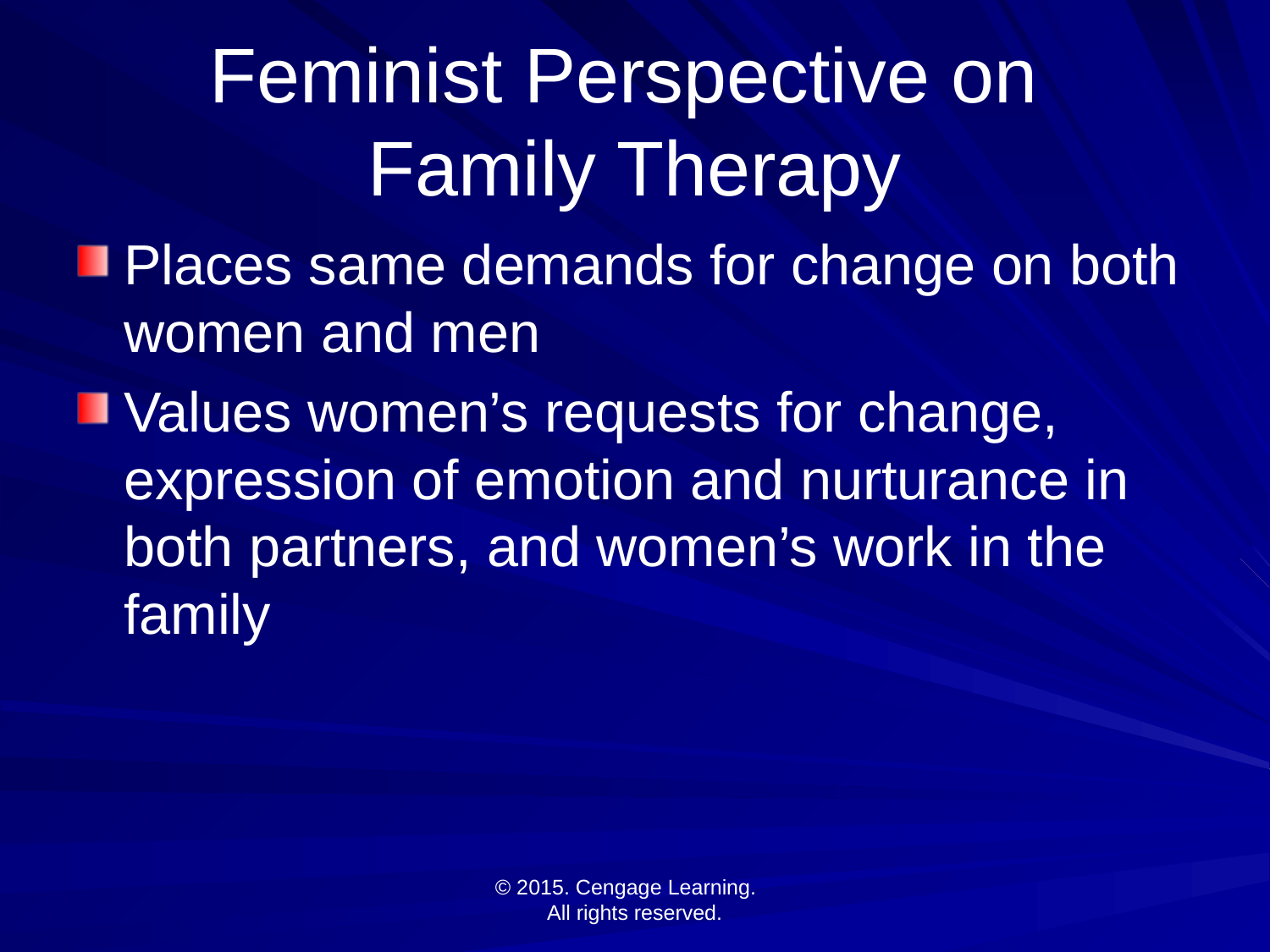

# Feminist Perspective on Family Therapy
Places same demands for change on both women and men
Values women’s requests for change, expression of emotion and nurturance in both partners, and women’s work in the family
© 2015. Cengage Learning.
All rights reserved.